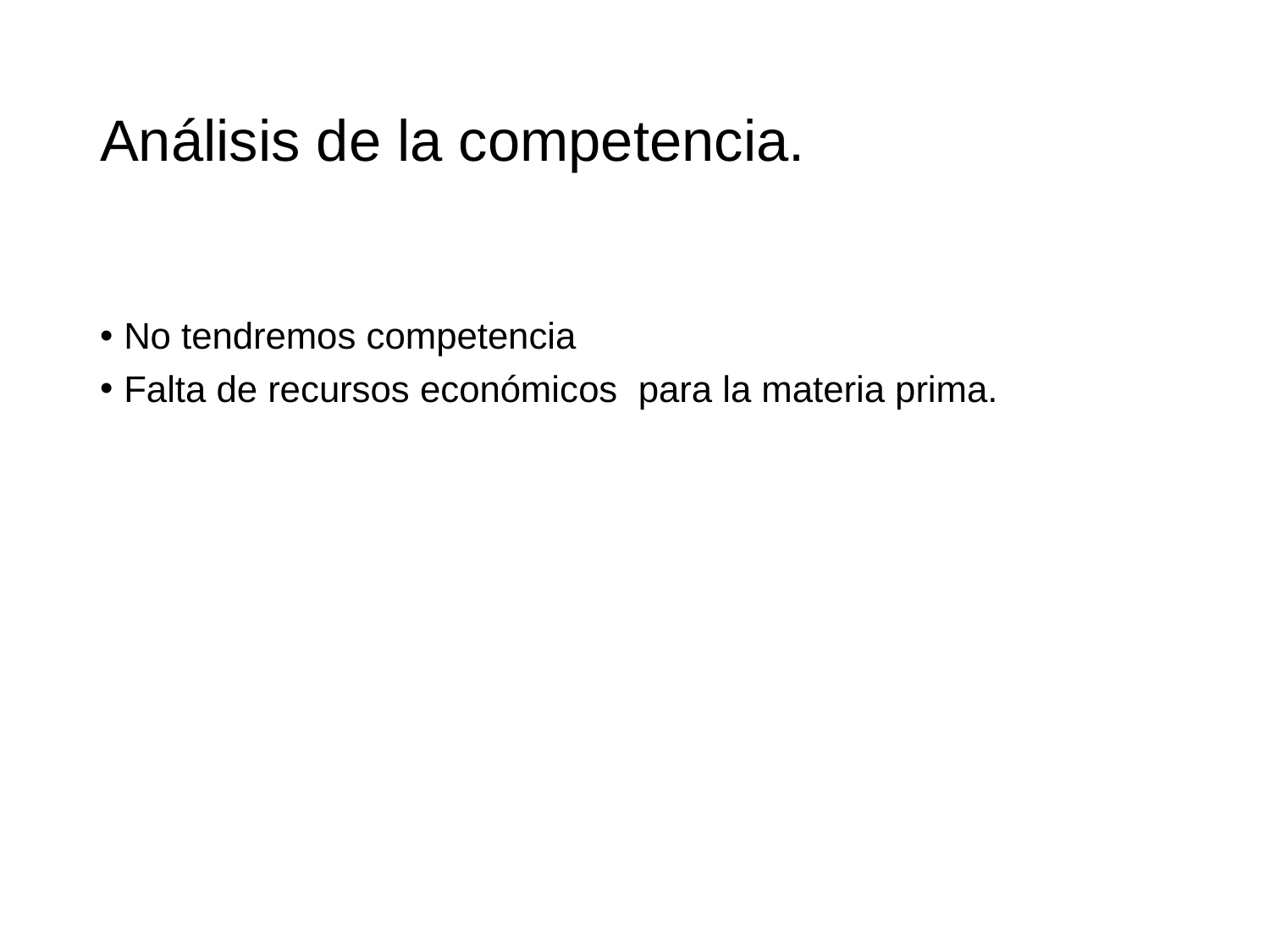

# Análisis de la competencia.

No tendremos competencia
Falta de recursos económicos  para la materia prima.